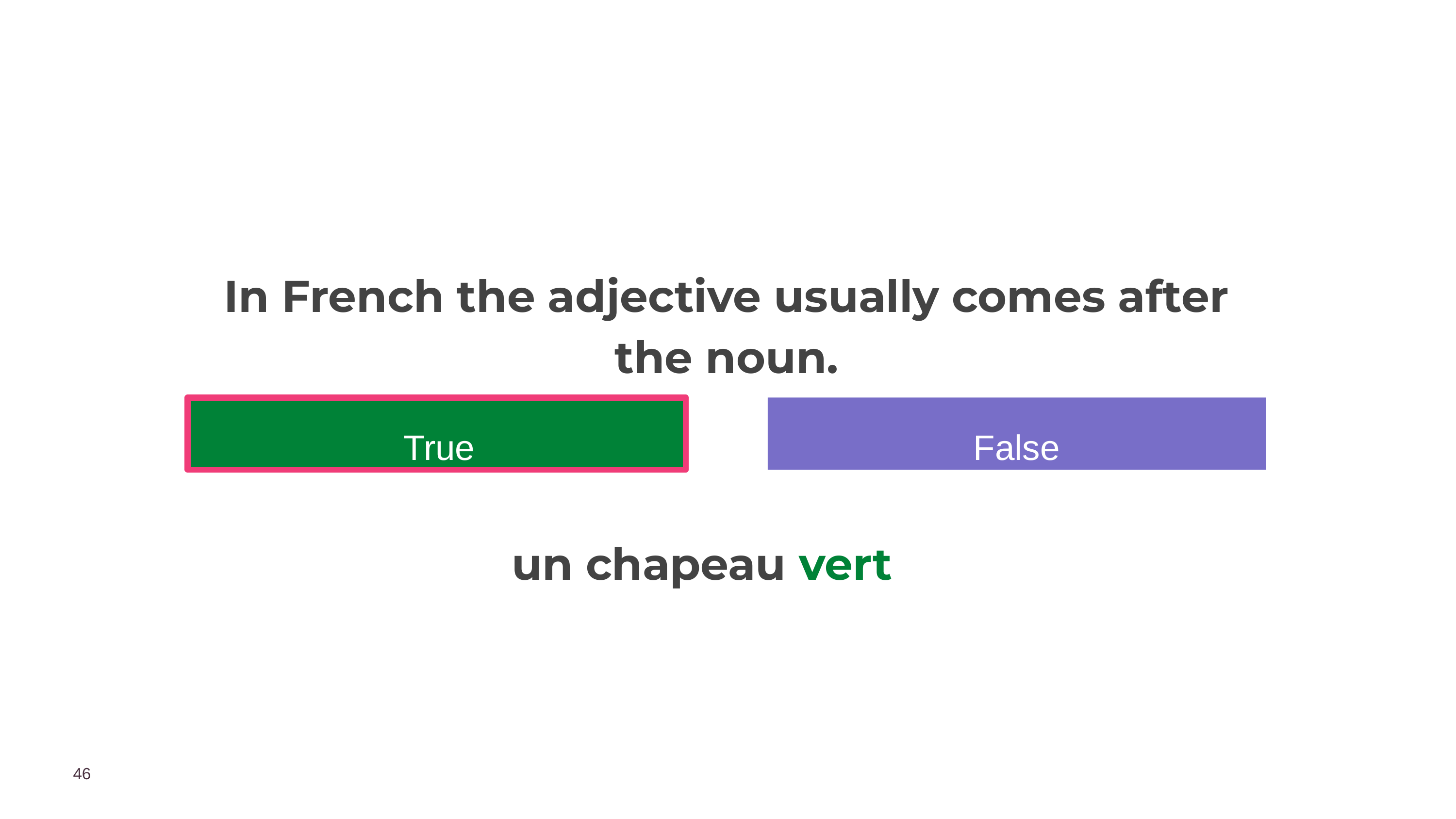

# In French the adjective usually comes after the noun.

True
False
un chapeau vert
46